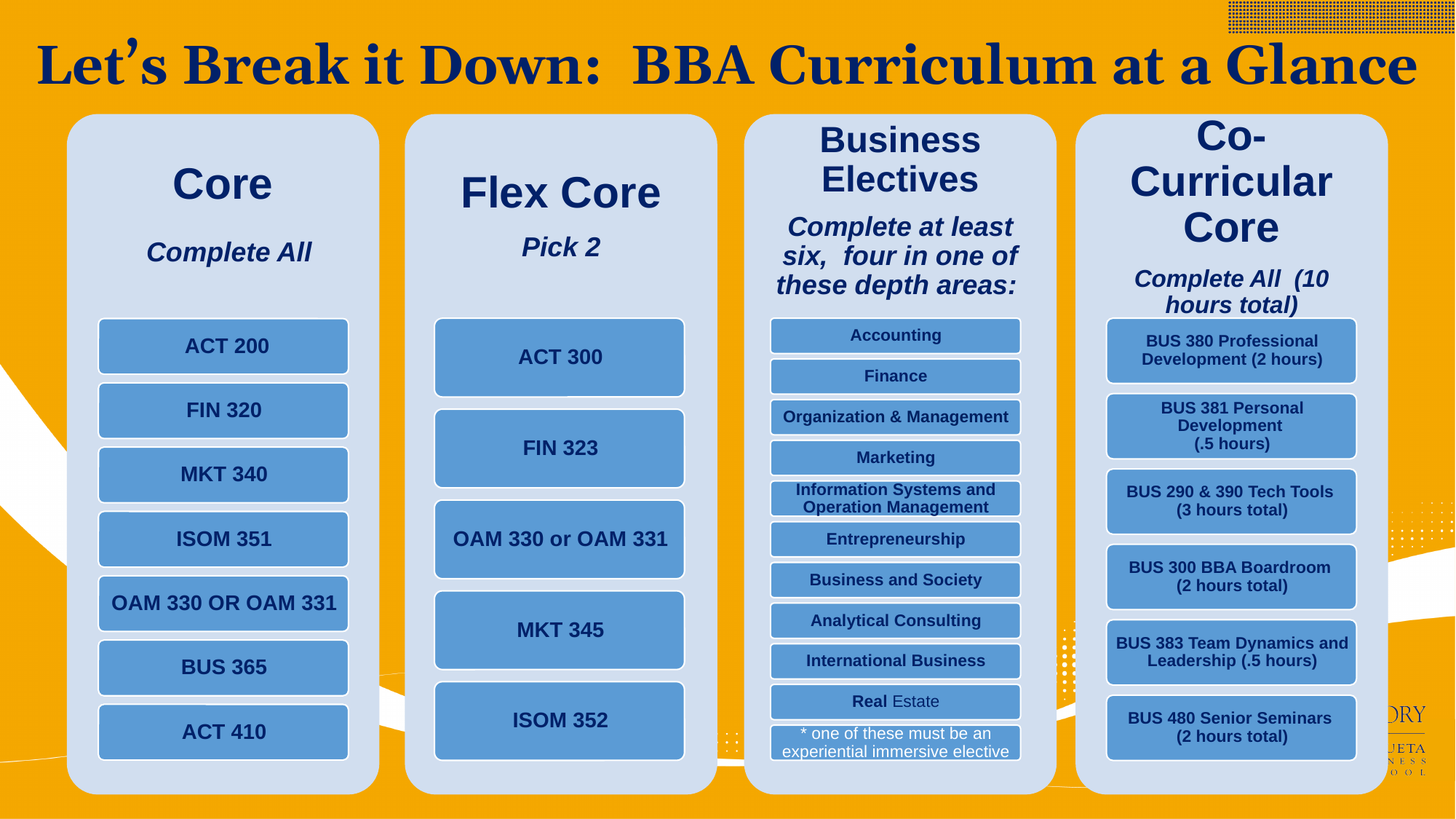

Let’s Break it Down:  BBA Curriculum at a Glance
Core
 Complete All
 ACT 200
FIN 320
MKT 340
ISOM 351
OAM 330 OR OAM 331
BUS 365
ACT 410
Flex Core
Pick 2
ACT 300
FIN 323
OAM 330 or OAM 331
MKT 345
ISOM 352

Business Electives
Complete at least six,  four in one of these depth areas:

Accounting
Finance
Organization & Management
Marketing
Information Systems and Operation Management
Entrepreneurship
Business and Society
Analytical Consulting
International Business
Real Estate
* one of these must be an experiential immersive elective
Co-Curricular Core
Complete All  (10 hours total)
BUS 380 Professional Development (2 hours)
BUS 381 Personal Development
(.5 hours)
BUS 290 & 390 Tech Tools
(3 hours total)
BUS 300 BBA Boardroom
(2 hours total)
BUS 383 Team Dynamics and Leadership (.5 hours)
BUS 480 Senior Seminars
(2 hours total)